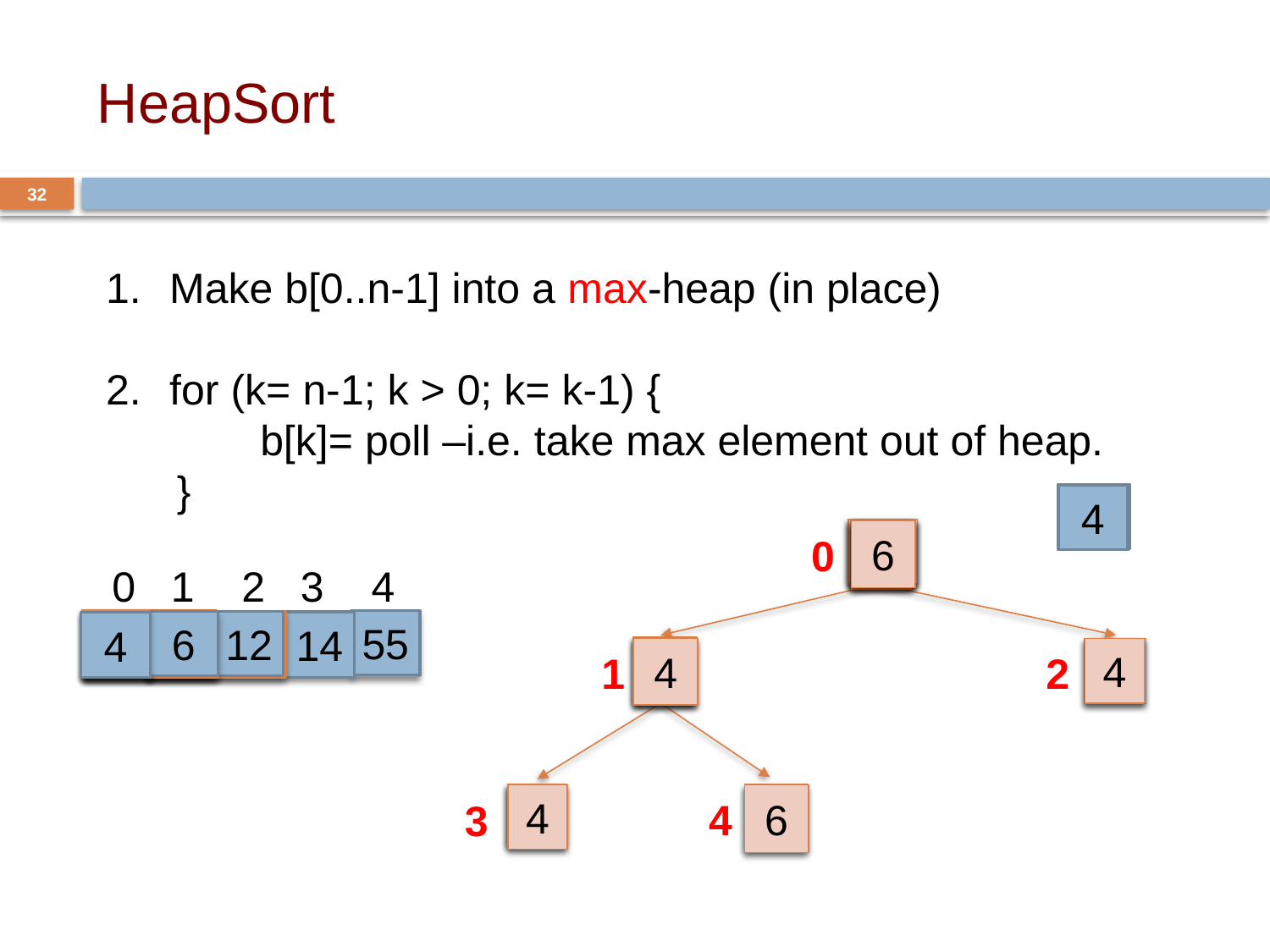

# HeapSort
32

Make b[0..n-1] into a max-heap (in place)

for (k= n-1; k > 0; k= k-1) {
             b[k]= poll –i.e. take max element out of heap.
      }
14
55
4
6
12
55
6

6
12
14
4
0
0   1    2   3    4

55
12
6
4
6
12
55
4
12
6
14
14
6
4
4
14
4
14
55
12
4
6
4
6
6
14
4
4
4
12
6
1
2

4

6
14
6
4
3